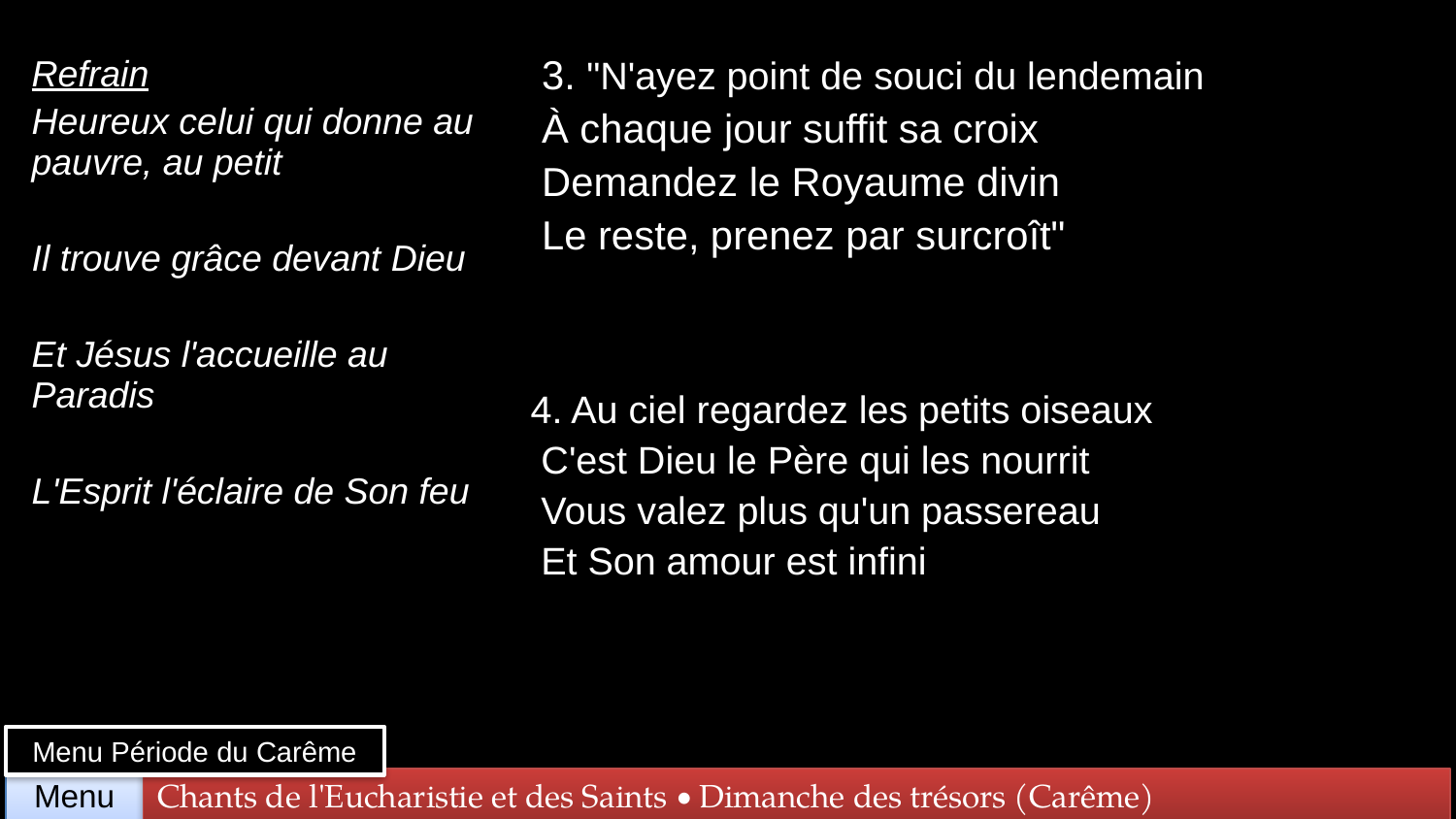

| Refrain Heureux celui qui donne au pauvre, au petit Il trouve grâce devant Dieu Et Jésus l'accueille au Paradis L'Esprit l'éclaire de Son feu | 3. "N'ayez point de souci du lendemain À chaque jour suffit sa croix Demandez le Royaume divin Le reste, prenez par surcroît" |
| --- | --- |
|  | 4. Au ciel regardez les petits oiseaux C'est Dieu le Père qui les nourrit Vous valez plus qu'un passereau Et Son amour est infini |

Menu Période du Carême
Chants de l'Eucharistie et des Saints • Dimanche des trésors (Carême)
Menu